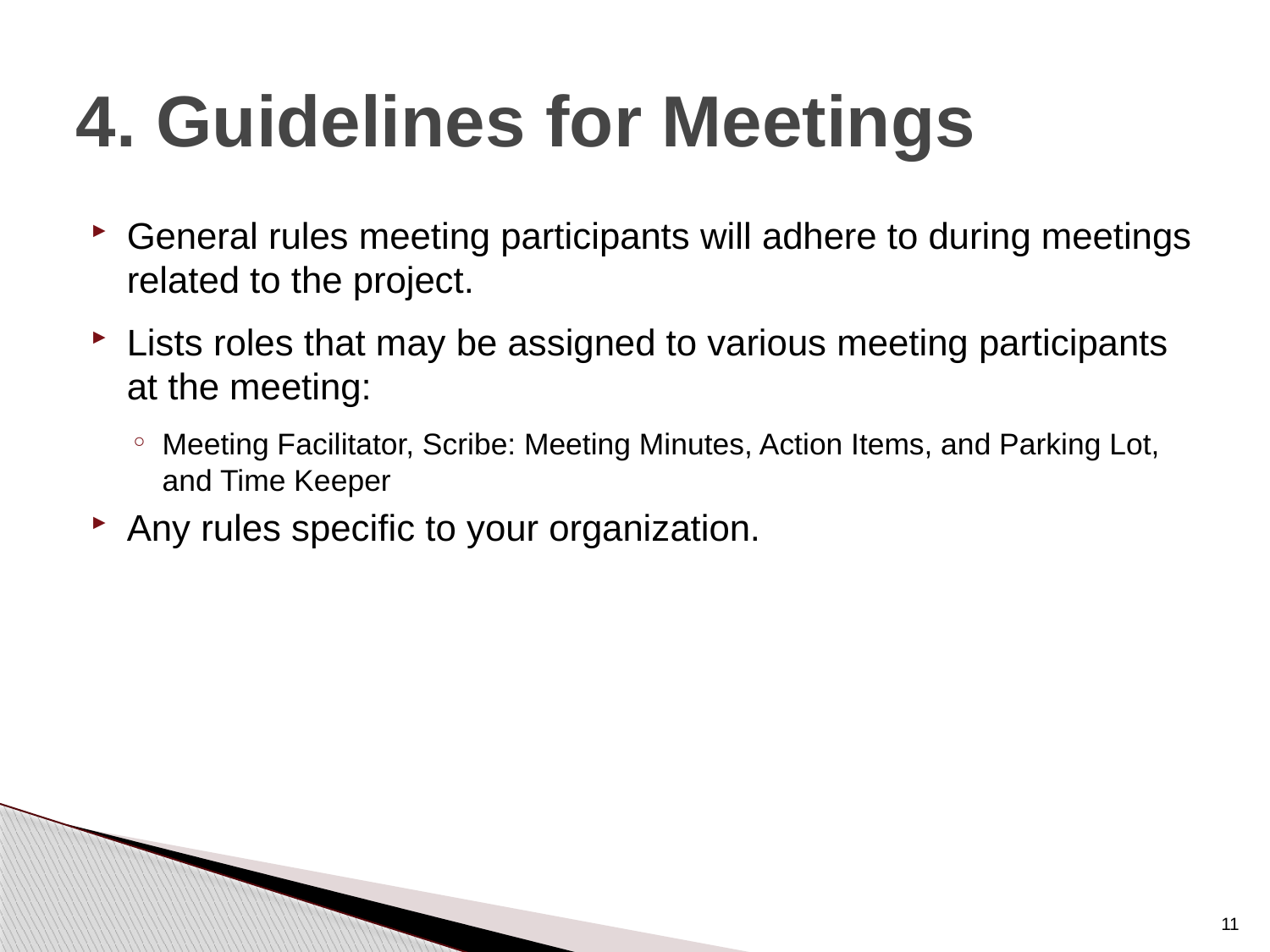

# 4. Guidelines for Meetings
General rules meeting participants will adhere to during meetings related to the project.
Lists roles that may be assigned to various meeting participants at the meeting:
Meeting Facilitator, Scribe: Meeting Minutes, Action Items, and Parking Lot, and Time Keeper
Any rules specific to your organization.
11